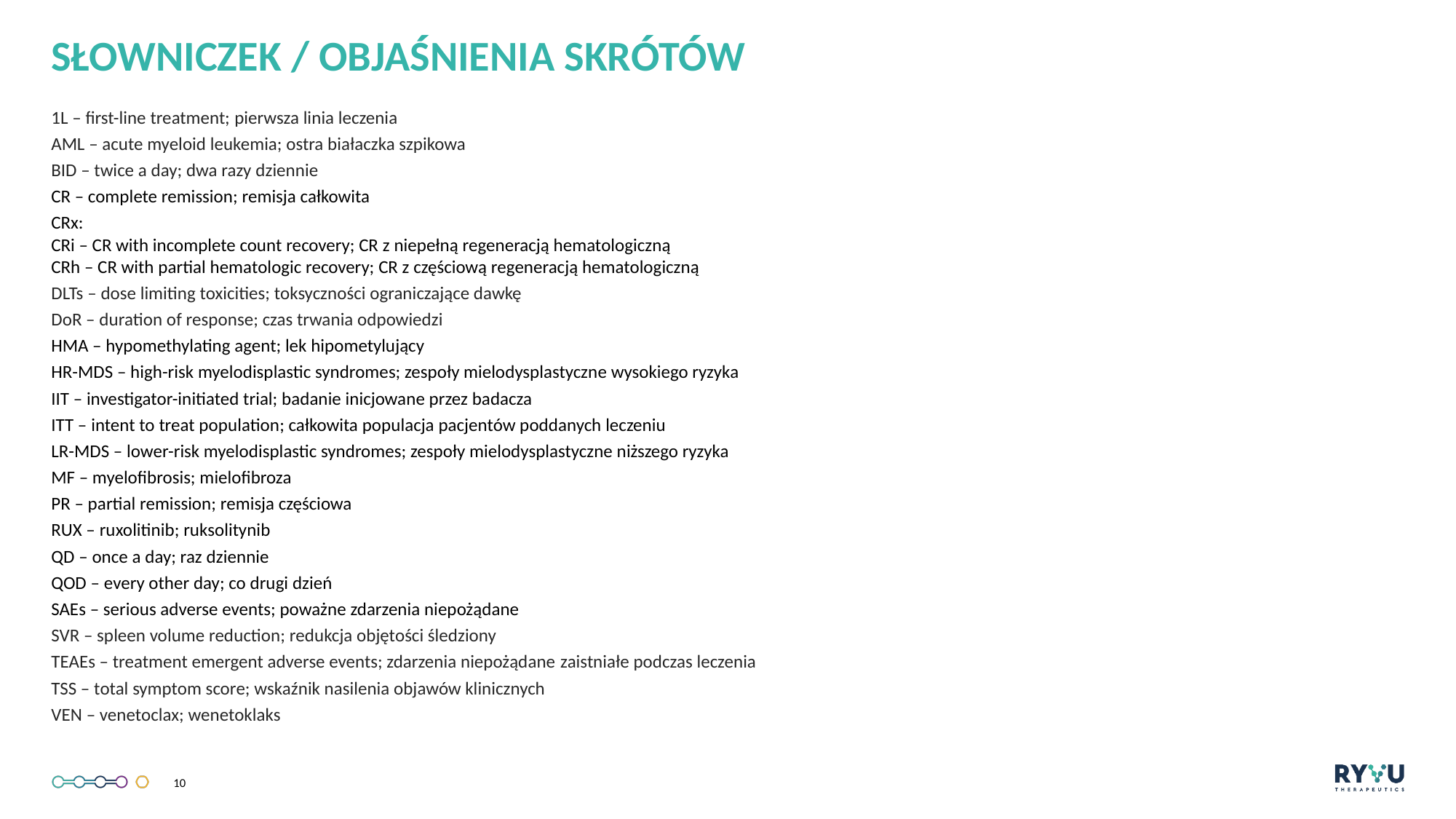

SŁOWNICZEK / OBJAŚNIENIA SKRÓTÓW
1L – first-line treatment; pierwsza linia leczenia
AML – acute myeloid leukemia; ostra białaczka szpikowa
BID – twice a day; dwa razy dziennie
CR – complete remission; remisja całkowita
CRx:
CRi – CR with incomplete count recovery; CR z niepełną regeneracją hematologiczną
CRh – CR with partial hematologic recovery; CR z częściową regeneracją hematologiczną
DLTs – dose limiting toxicities; toksyczności ograniczające dawkę
DoR – duration of response; czas trwania odpowiedzi
HMA – hypomethylating agent; lek hipometylujący
HR-MDS – high-risk myelodisplastic syndromes; zespoły mielodysplastyczne wysokiego ryzyka
IIT – investigator-initiated trial; badanie inicjowane przez badacza
ITT – intent to treat population; całkowita populacja pacjentów poddanych leczeniu
LR-MDS – lower-risk myelodisplastic syndromes; zespoły mielodysplastyczne niższego ryzyka
MF – myelofibrosis; mielofibroza
PR – partial remission; remisja częściowa
RUX – ruxolitinib; ruksolitynib
QD – once a day; raz dziennie
QOD – every other day; co drugi dzień
SAEs – serious adverse events; poważne zdarzenia niepożądane
SVR – spleen volume reduction; redukcja objętości śledziony
TEAEs – treatment emergent adverse events; zdarzenia niepożądane zaistniałe podczas leczenia
TSS – total symptom score; wskaźnik nasilenia objawów klinicznych
VEN – venetoclax; wenetoklaks